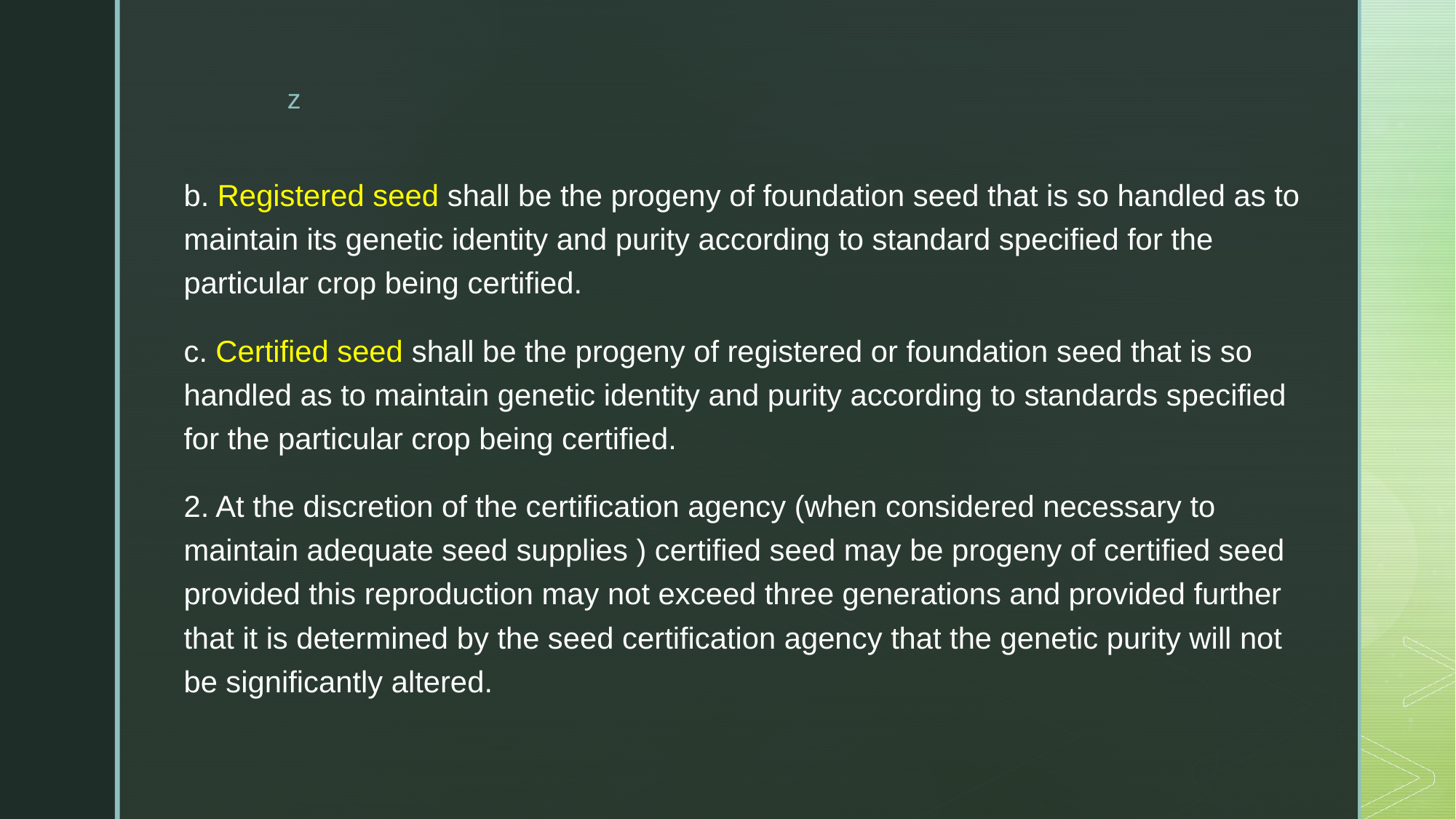

b. Registered seed shall be the progeny of foundation seed that is so handled as to maintain its genetic identity and purity according to standard specified for the particular crop being certified.
c. Certified seed shall be the progeny of registered or foundation seed that is so handled as to maintain genetic identity and purity according to standards specified for the particular crop being certified.
2. At the discretion of the certification agency (when considered necessary to maintain adequate seed supplies ) certified seed may be progeny of certified seed provided this reproduction may not exceed three generations and provided further that it is determined by the seed certification agency that the genetic purity will not be significantly altered.